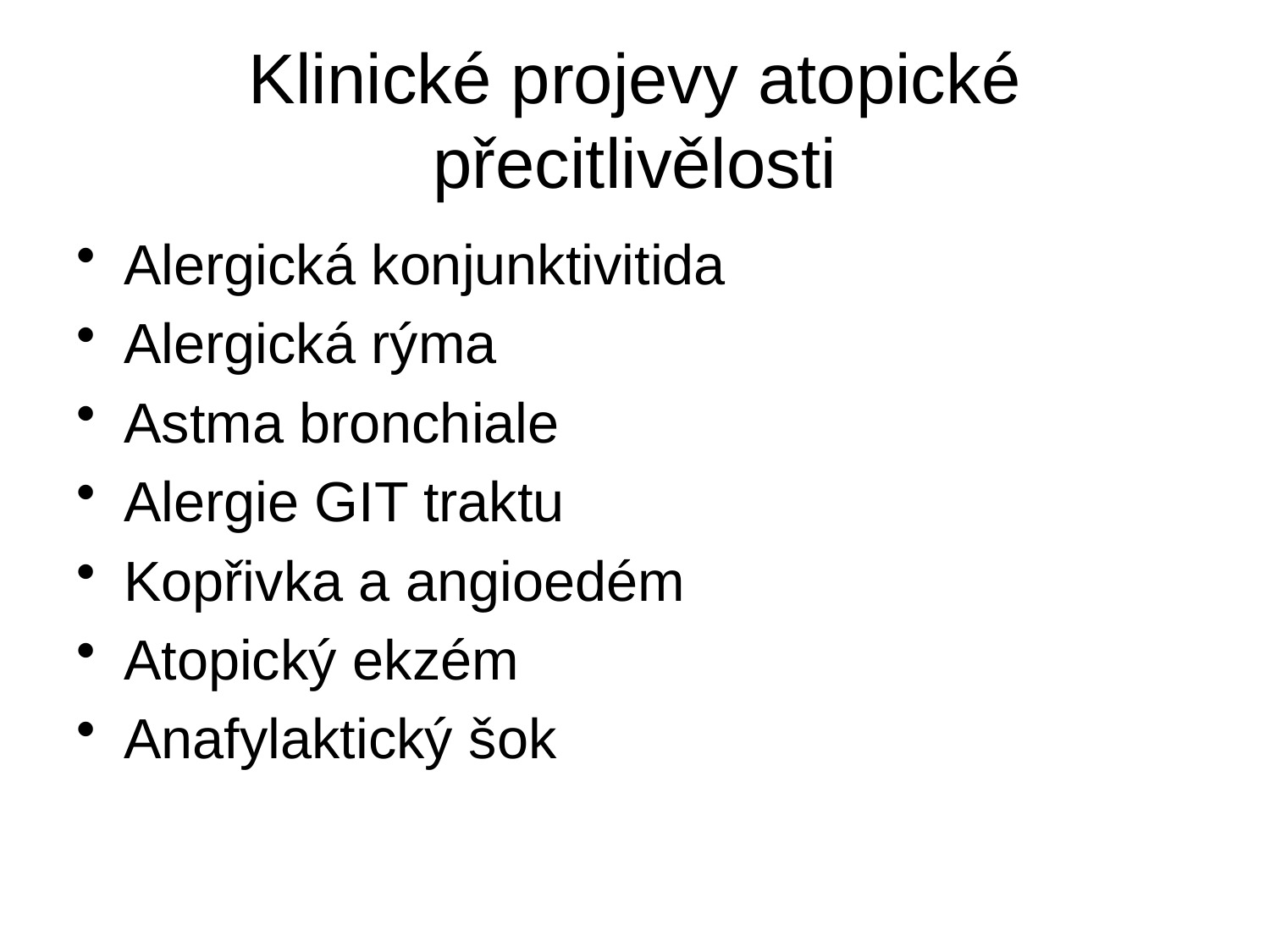

# Klinické projevy atopické přecitlivělosti
Alergická konjunktivitida
Alergická rýma
Astma bronchiale
Alergie GIT traktu
Kopřivka a angioedém
Atopický ekzém
Anafylaktický šok